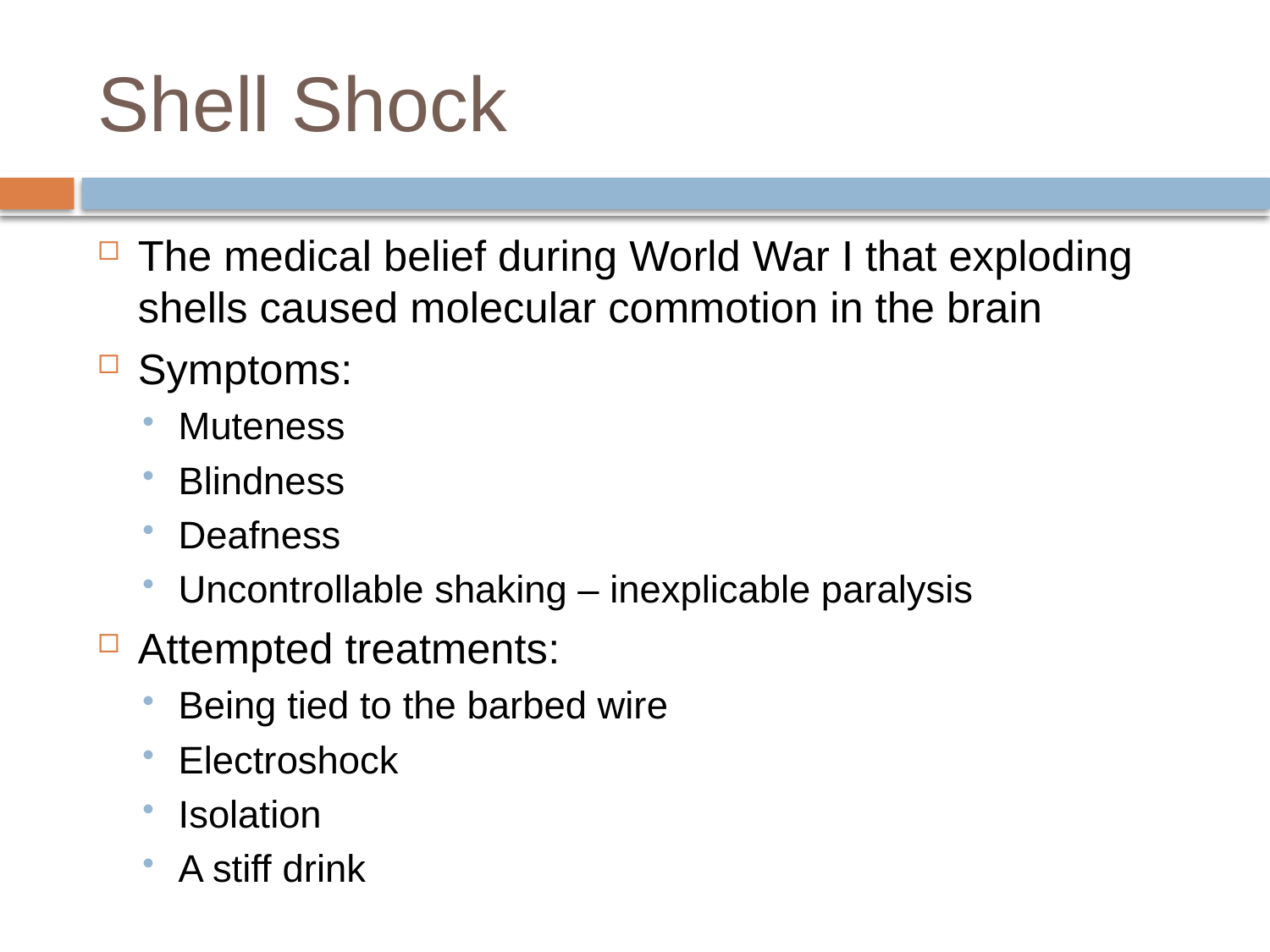

# Shell Shock
The medical belief during World War I that exploding shells caused molecular commotion in the brain
Symptoms:
Muteness
Blindness
Deafness
Uncontrollable shaking – inexplicable paralysis
Attempted treatments:
Being tied to the barbed wire
Electroshock
Isolation
A stiff drink